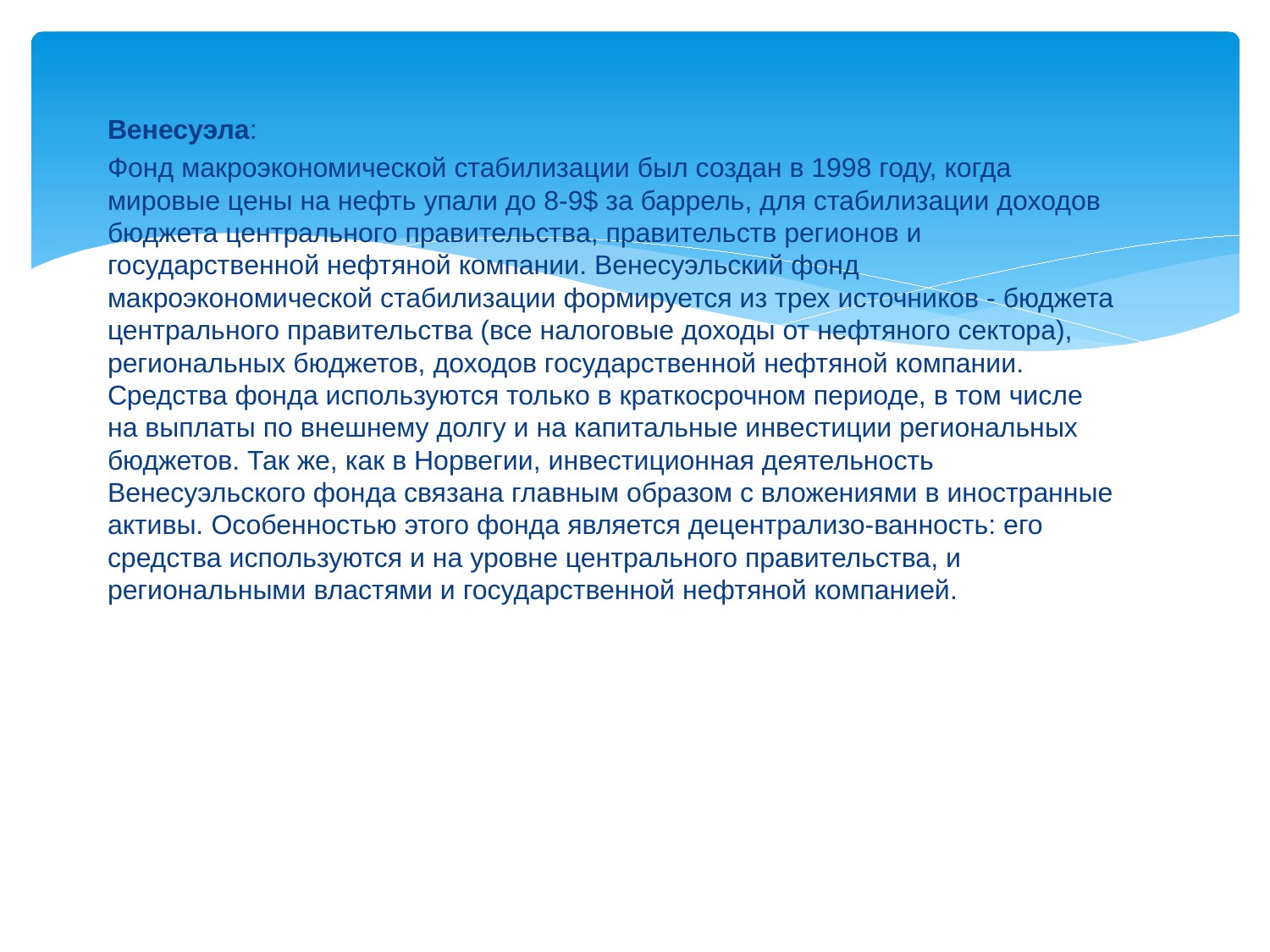

Венесуэла:
Фонд макроэкономической стабилизации был создан в 1998 году, когда мировые цены на нефть упали до 8-9$ за баррель, для стабилизации доходов бюджета центрального правительства, правительств регионов и государственной нефтяной компании. Венесуэльский фонд макроэкономической стабилизации формируется из трех источников - бюджета центрального правительства (все налоговые доходы от нефтяного сектора), региональных бюджетов, доходов государственной нефтяной компании. Средства фонда используются только в краткосрочном периоде, в том числе на выплаты по внешнему долгу и на капитальные инвестиции региональных бюджетов. Так же, как в Норвегии, инвестиционная деятельность Венесуэльского фонда связана главным образом с вложениями в иностранные активы. Особенностью этого фонда является децентрализо-ванность: его средства используются и на уровне центрального правительства, и региональными властями и государственной нефтяной компанией.